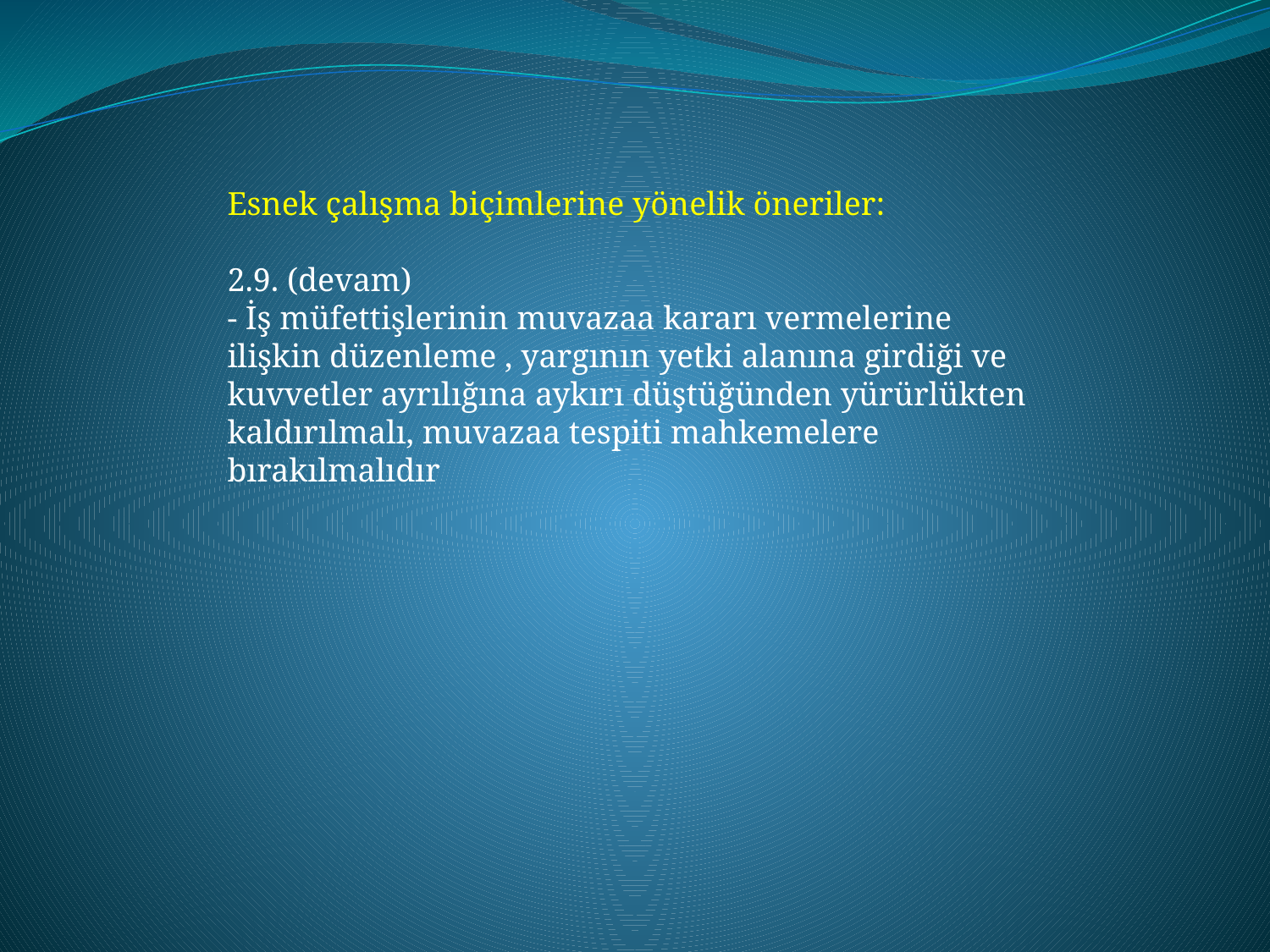

Esnek çalışma biçimlerine yönelik öneriler:

2.9. (devam)
- İş müfettişlerinin muvazaa kararı vermelerine ilişkin düzenleme , yargının yetki alanına girdiği ve kuvvetler ayrılığına aykırı düştüğünden yürürlükten kaldırılmalı, muvazaa tespiti mahkemelere bırakılmalıdır